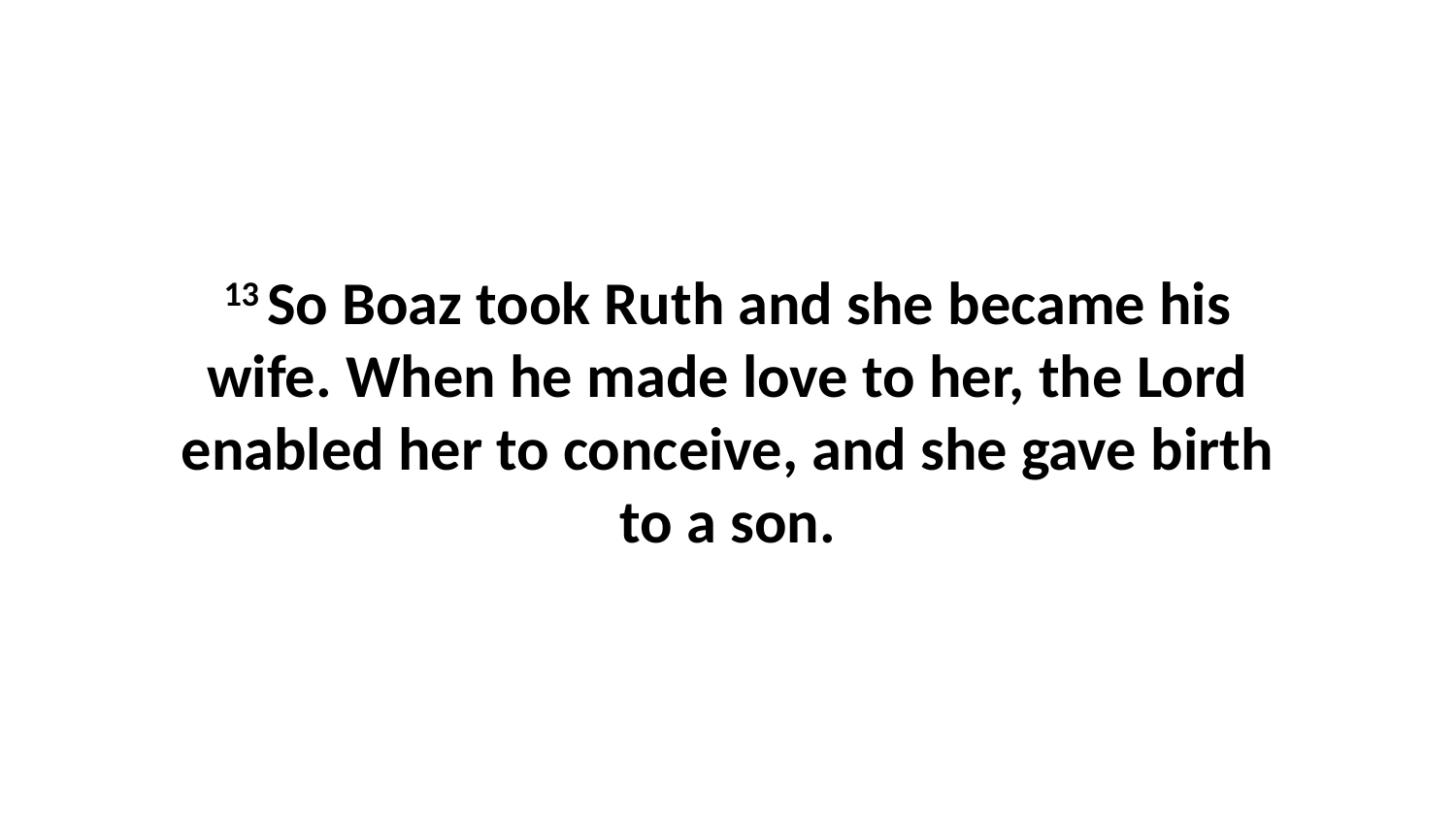

13 So Boaz took Ruth and she became his wife. When he made love to her, the Lord enabled her to conceive, and she gave birth to a son.